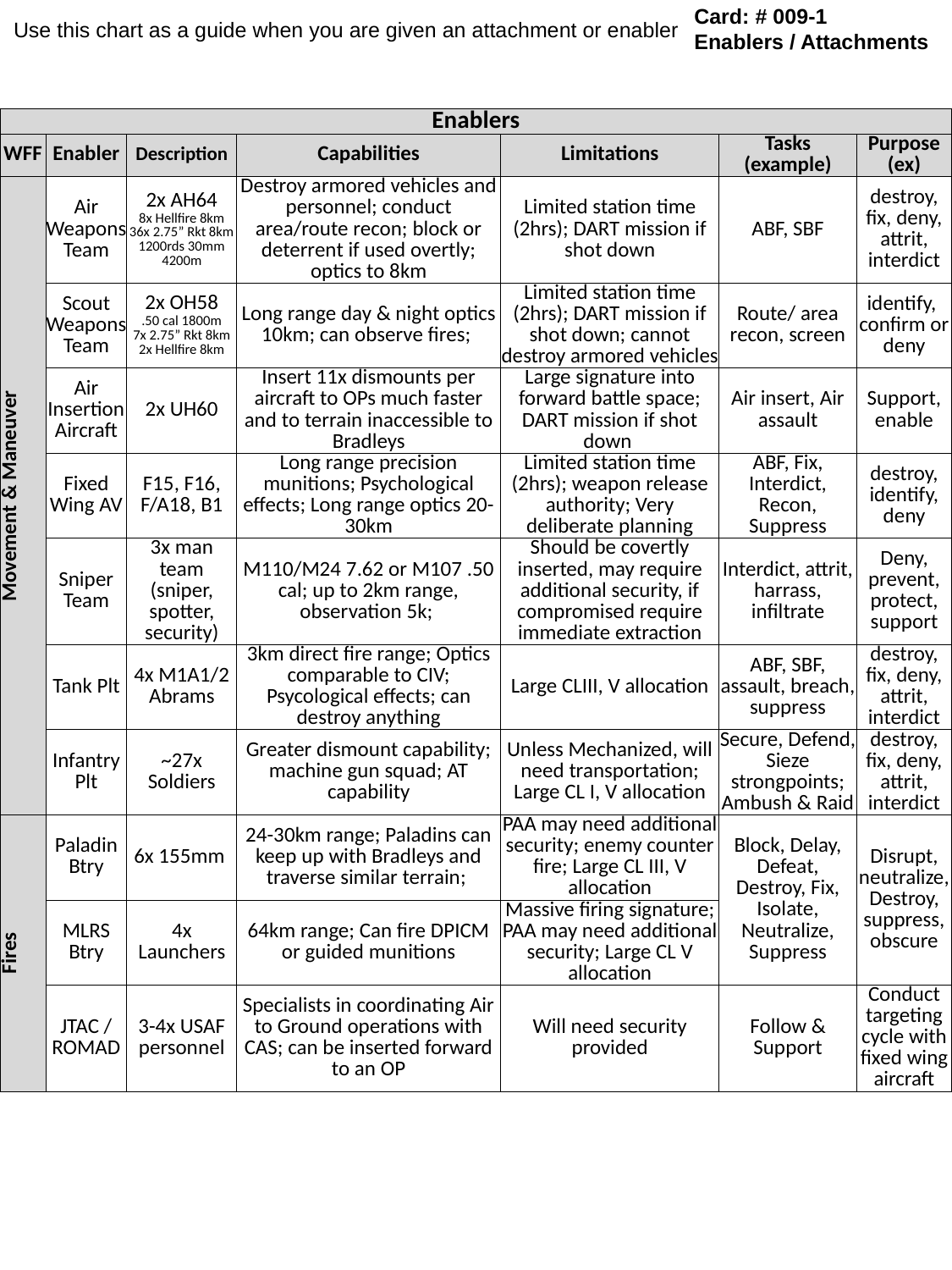

Card: # 009-1
Enablers / Attachments
Use this chart as a guide when you are given an attachment or enabler
| Enablers |  |  |  |  |  |  |
| --- | --- | --- | --- | --- | --- | --- |
| WFF | Enabler | Description | Capabilities | Limitations | Tasks (example) | Purpose (ex) |
| Movement & Maneuver | Air Weapons Team | 2x AH64 8x Hellfire 8km 36x 2.75” Rkt 8km 1200rds 30mm 4200m | Destroy armored vehicles and personnel; conduct area/route recon; block or deterrent if used overtly; optics to 8km | Limited station time (2hrs); DART mission if shot down | ABF, SBF | destroy, fix, deny, attrit, interdict |
|  | Scout Weapons Team | 2x OH58 .50 cal 1800m 7x 2.75” Rkt 8km 2x Hellfire 8km | Long range day & night optics 10km; can observe fires; | Limited station time (2hrs); DART mission if shot down; cannot destroy armored vehicles | Route/ area recon, screen | identify, confirm or deny |
|  | Air Insertion Aircraft | 2x UH60 | Insert 11x dismounts per aircraft to OPs much faster and to terrain inaccessible to Bradleys | Large signature into forward battle space; DART mission if shot down | Air insert, Air assault | Support, enable |
|  | Fixed Wing AV | F15, F16, F/A18, B1 | Long range precision munitions; Psychological effects; Long range optics 20-30km | Limited station time (2hrs); weapon release authority; Very deliberate planning | ABF, Fix, Interdict, Recon, Suppress | destroy, identify, deny |
|  | Sniper Team | 3x man team (sniper, spotter, security) | M110/M24 7.62 or M107 .50 cal; up to 2km range, observation 5k; | Should be covertly inserted, may require additional security, if compromised require immediate extraction | Interdict, attrit, harrass, infiltrate | Deny, prevent, protect, support |
|  | Tank Plt | 4x M1A1/2 Abrams | 3km direct fire range; Optics comparable to CIV; Psycological effects; can destroy anything | Large CLIII, V allocation | ABF, SBF, assault, breach, suppress | destroy, fix, deny, attrit, interdict |
|  | Infantry Plt | ~27x Soldiers | Greater dismount capability; machine gun squad; AT capability | Unless Mechanized, will need transportation; Large CL I, V allocation | Secure, Defend, Sieze strongpoints; Ambush & Raid | destroy, fix, deny, attrit, interdict |
| Fires | Paladin Btry | 6x 155mm | 24-30km range; Paladins can keep up with Bradleys and traverse similar terrain; | PAA may need additional security; enemy counter fire; Large CL III, V allocation | Block, Delay, Defeat, Destroy, Fix, Isolate, Neutralize, Suppress | Disrupt, neutralize, Destroy, suppress, obscure |
|  | MLRS Btry | 4x Launchers | 64km range; Can fire DPICM or guided munitions | Massive firing signature; PAA may need additional security; Large CL V allocation |  |  |
|  | JTAC / ROMAD | 3-4x USAF personnel | Specialists in coordinating Air to Ground operations with CAS; can be inserted forward to an OP | Will need security provided | Follow & Support | Conduct targeting cycle with fixed wing aircraft |